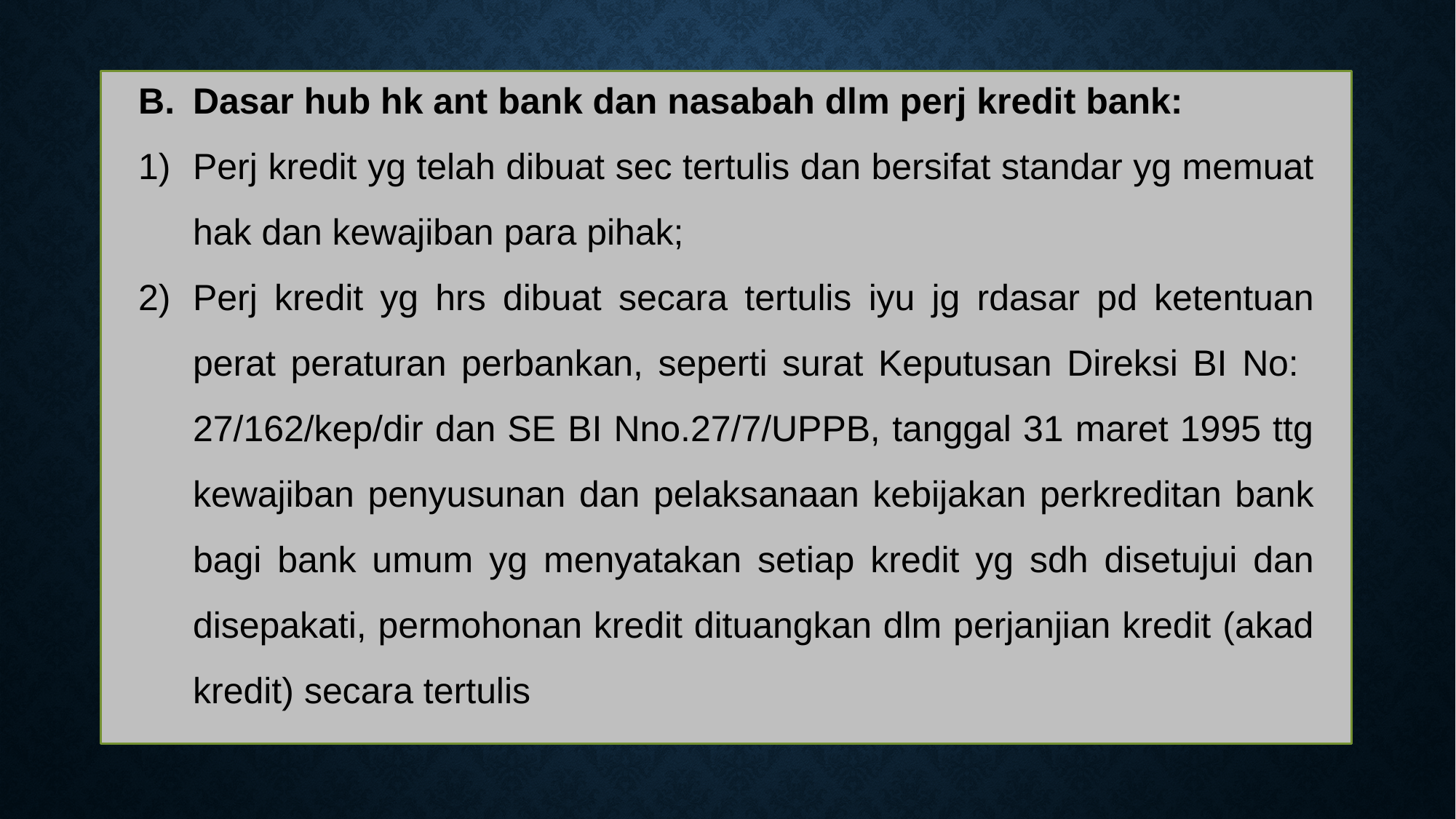

Dasar hub hk ant bank dan nasabah dlm perj kredit bank:
Perj kredit yg telah dibuat sec tertulis dan bersifat standar yg memuat hak dan kewajiban para pihak;
Perj kredit yg hrs dibuat secara tertulis iyu jg rdasar pd ketentuan perat peraturan perbankan, seperti surat Keputusan Direksi BI No:  27/162/kep/dir dan SE BI Nno.27/7/UPPB, tanggal 31 maret 1995 ttg kewajiban penyusunan dan pelaksanaan kebijakan perkreditan bank bagi bank umum yg menyatakan setiap kredit yg sdh disetujui dan disepakati, permohonan kredit dituangkan dlm perjanjian kredit (akad kredit) secara tertulis